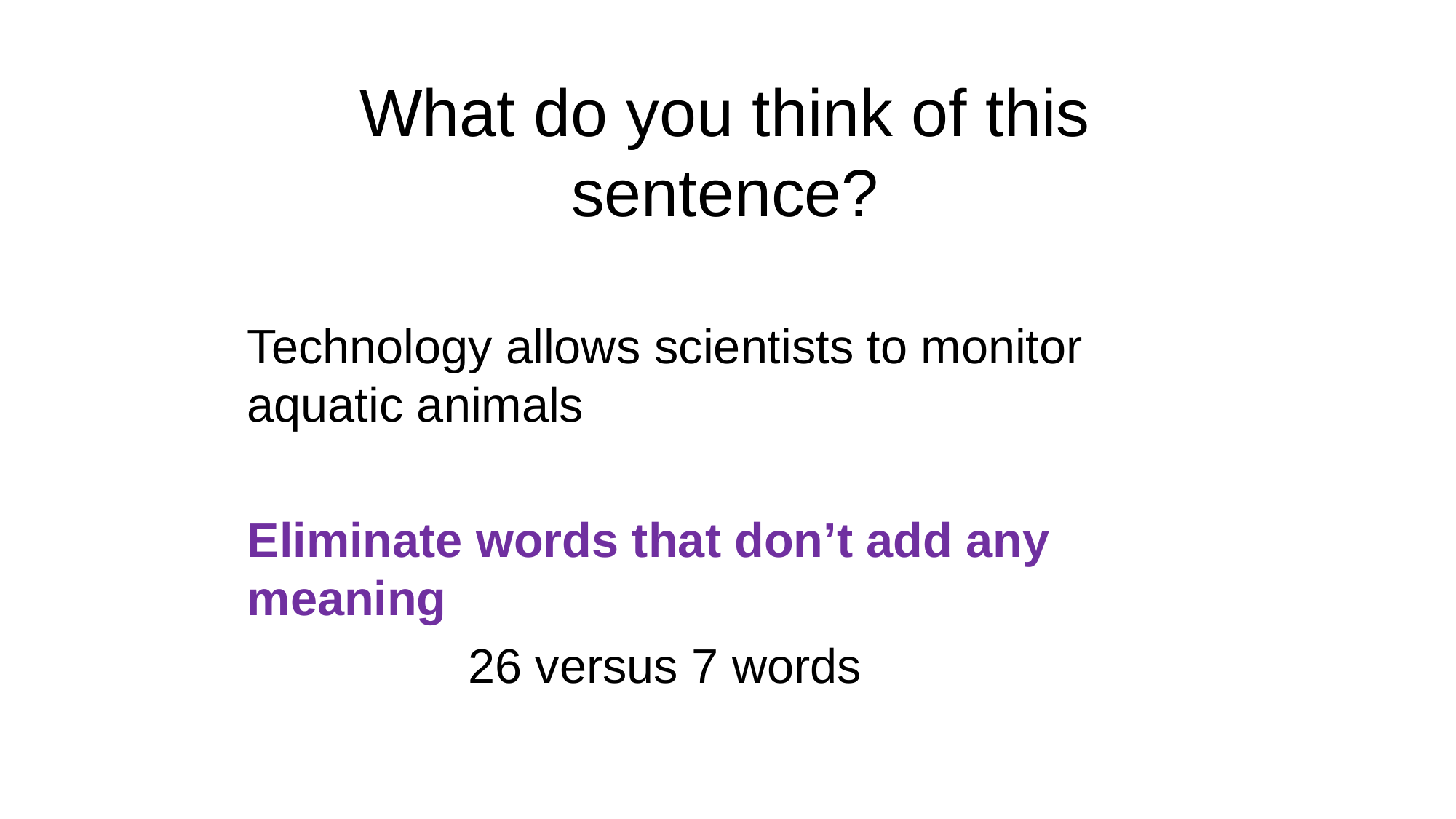

# What do you think of this sentence?
Technology allows scientists to monitor aquatic animals

Eliminate words that don’t add any meaning
26 versus 7 words